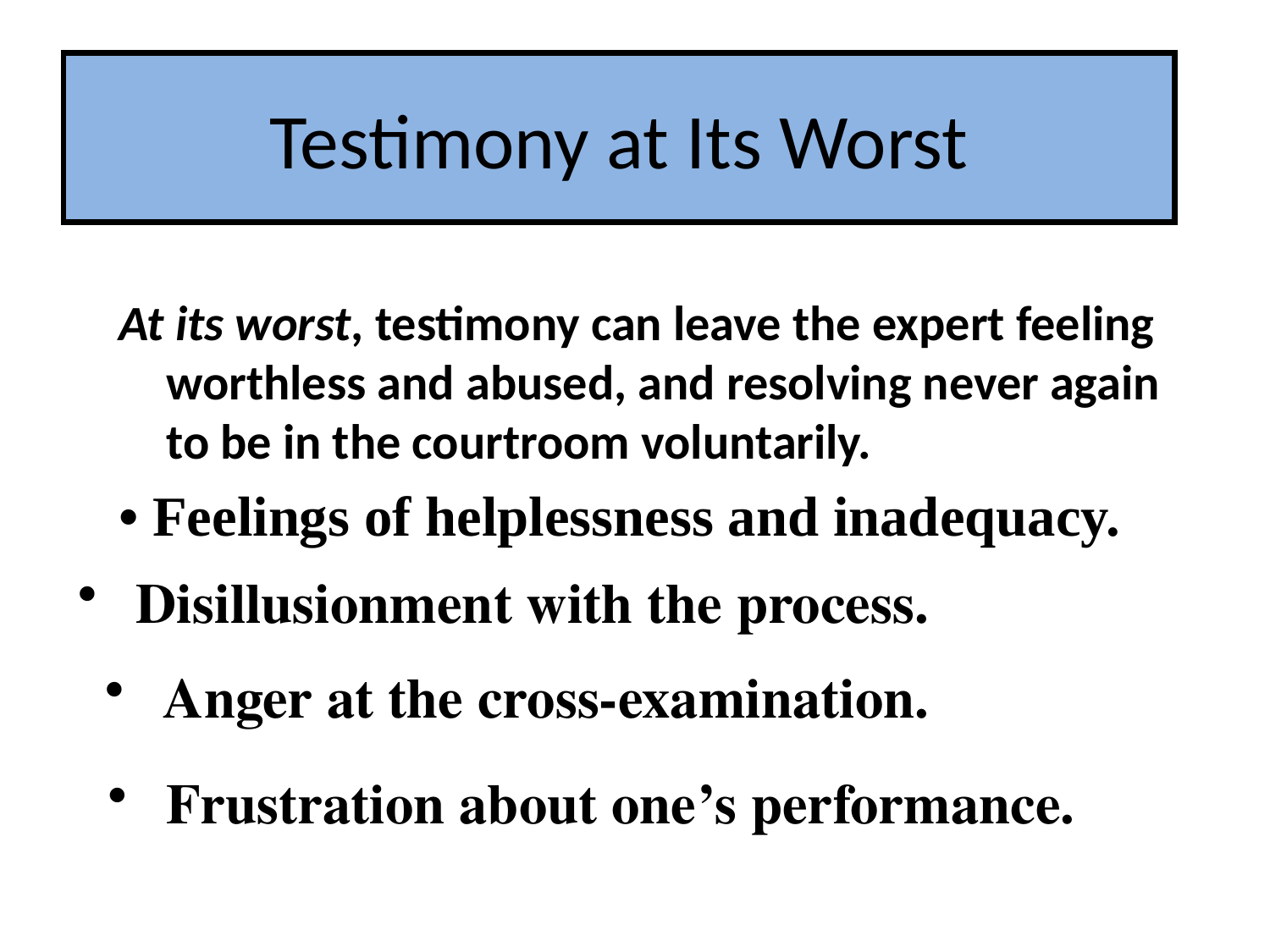

# Testimony at Its Worst
At its worst, testimony can leave the expert feeling worthless and abused, and resolving never again to be in the courtroom voluntarily.
• Feelings of helplessness and inadequacy.

  Disillusionment with the process.
  Anger at the cross-examination.

  Frustration about one’s performance.